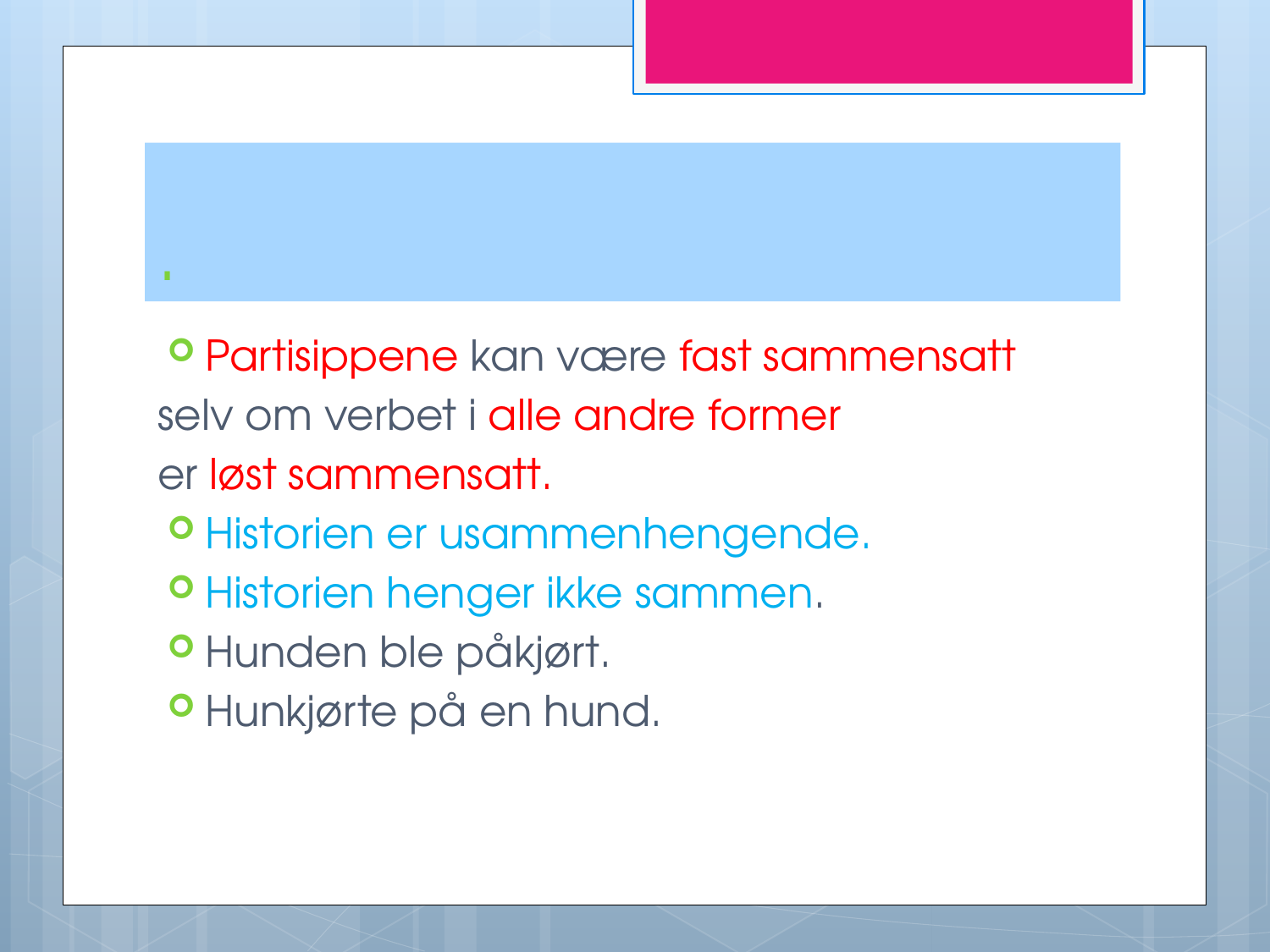

# .
Partisippene kan være fast sammensatt
selv om verbet i alle andre former
er løst sammensatt.
Historien er usammenhengende.
Historien henger ikke sammen.
Hunden ble påkjørt.
Hunkjørte på en hund.